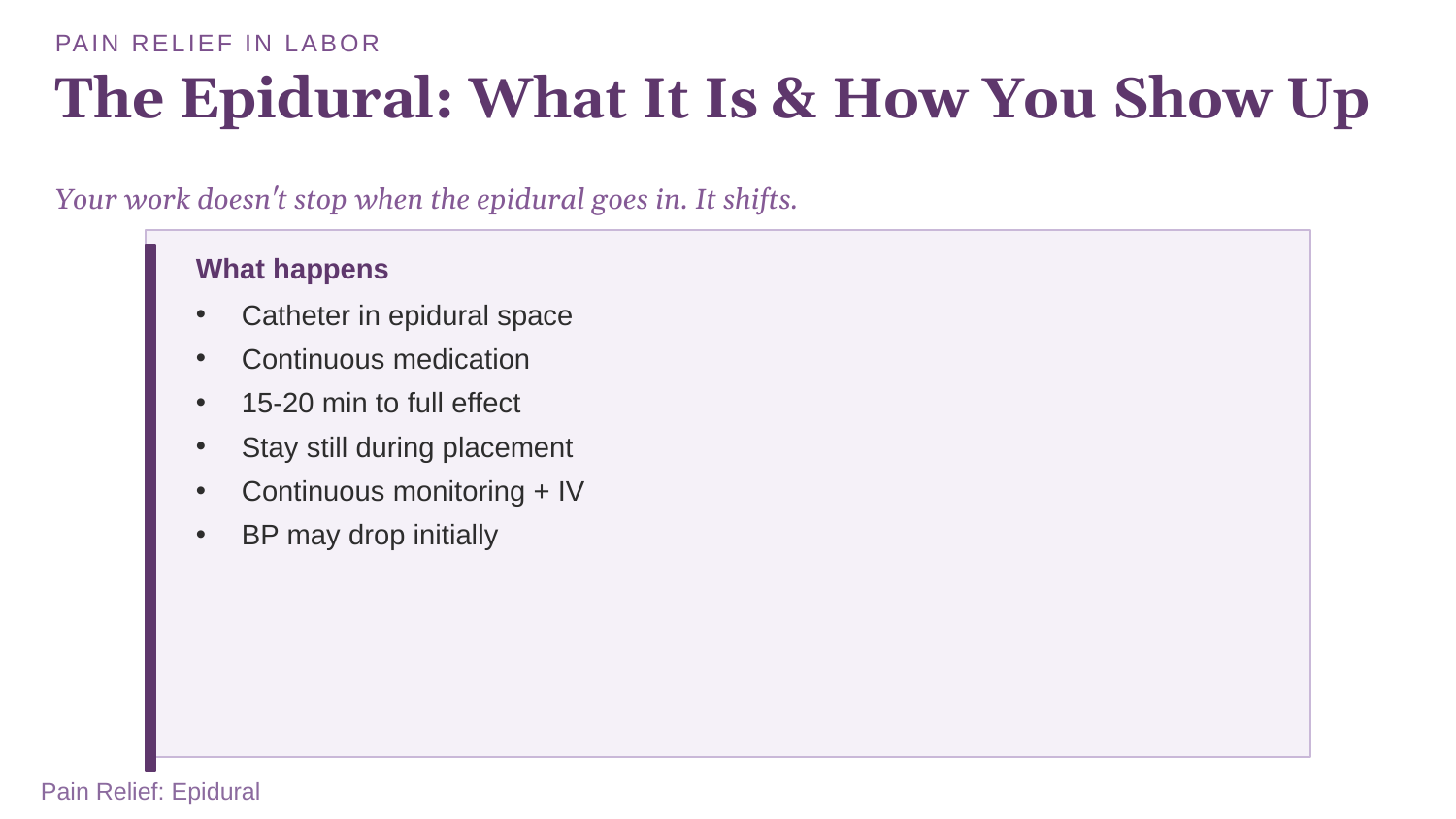

PAIN RELIEF IN LABOR
The Epidural: What It Is & How You Show Up
Your work doesn't stop when the epidural goes in. It shifts.

What happens
Catheter in epidural space
Continuous medication
15-20 min to full effect
Stay still during placement
Continuous monitoring + IV
BP may drop initially
Pain Relief: Epidural